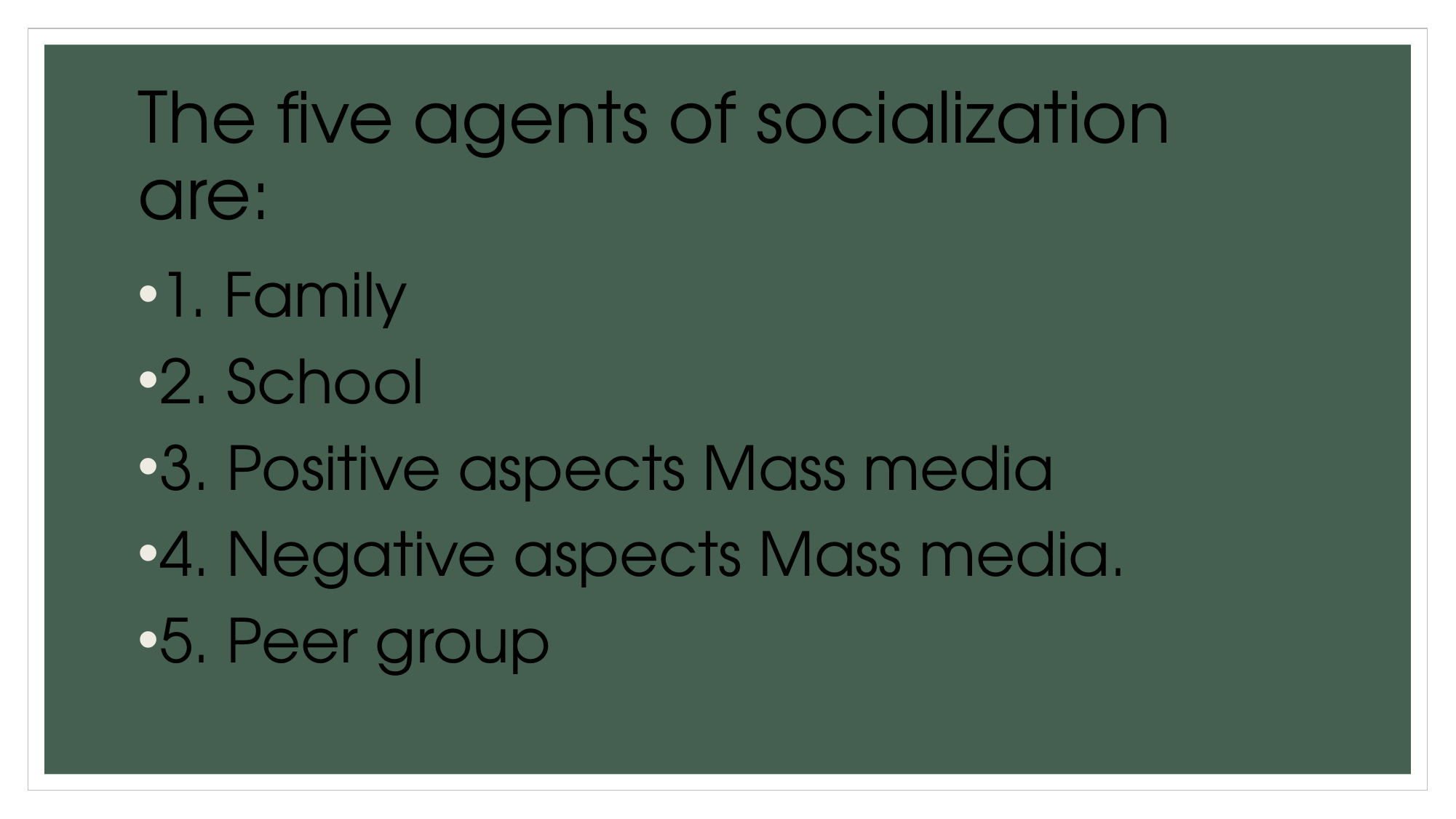

# The five agents of socialization are:
1. Family
2. School
3. Positive aspects Mass media
4. Negative aspects Mass media.
5. Peer group